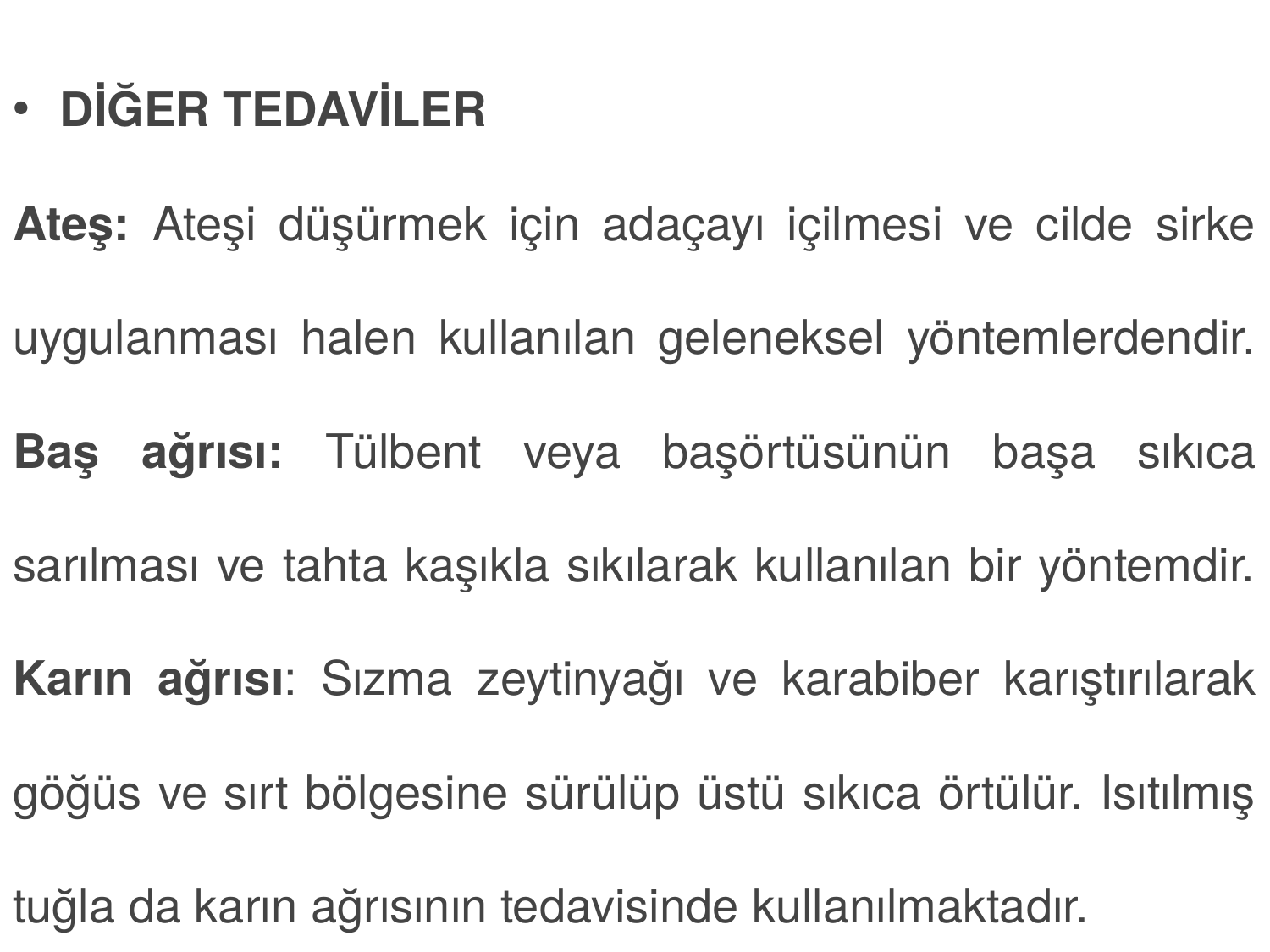

DİĞER TEDAVİLER
Ateş: Ateşi düşürmek için adaçayı içilmesi ve cilde sirke uygulanması halen kullanılan geleneksel yöntemlerdendir. Baş ağrısı: Tülbent veya başörtüsünün başa sıkıca sarılması ve tahta kaşıkla sıkılarak kullanılan bir yöntemdir. Karın ağrısı: Sızma zeytinyağı ve karabiber karıştırılarak göğüs ve sırt bölgesine sürülüp üstü sıkıca örtülür. Isıtılmış tuğla da karın ağrısının tedavisinde kullanılmaktadır.